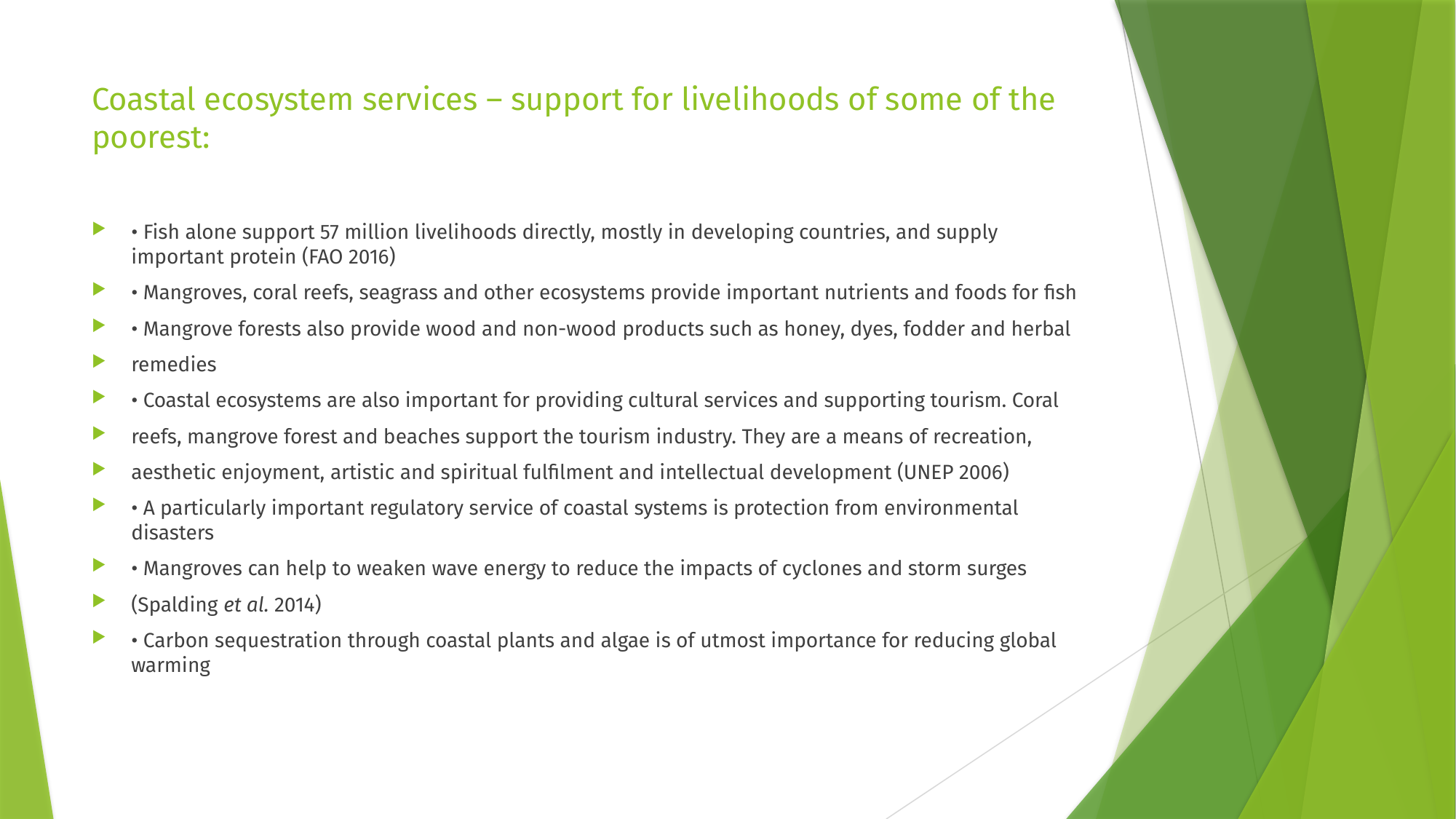

# Coastal ecosystem services – support for livelihoods of some of the poorest:
• Fish alone support 57 million livelihoods directly, mostly in developing countries, and supply important protein (FAO 2016)
• Mangroves, coral reefs, seagrass and other ecosystems provide important nutrients and foods for fish
• Mangrove forests also provide wood and non-wood products such as honey, dyes, fodder and herbal
remedies
• Coastal ecosystems are also important for providing cultural services and supporting tourism. Coral
reefs, mangrove forest and beaches support the tourism industry. They are a means of recreation,
aesthetic enjoyment, artistic and spiritual fulfilment and intellectual development (UNEP 2006)
• A particularly important regulatory service of coastal systems is protection from environmental disasters
• Mangroves can help to weaken wave energy to reduce the impacts of cyclones and storm surges
(Spalding et al. 2014)
• Carbon sequestration through coastal plants and algae is of utmost importance for reducing global warming